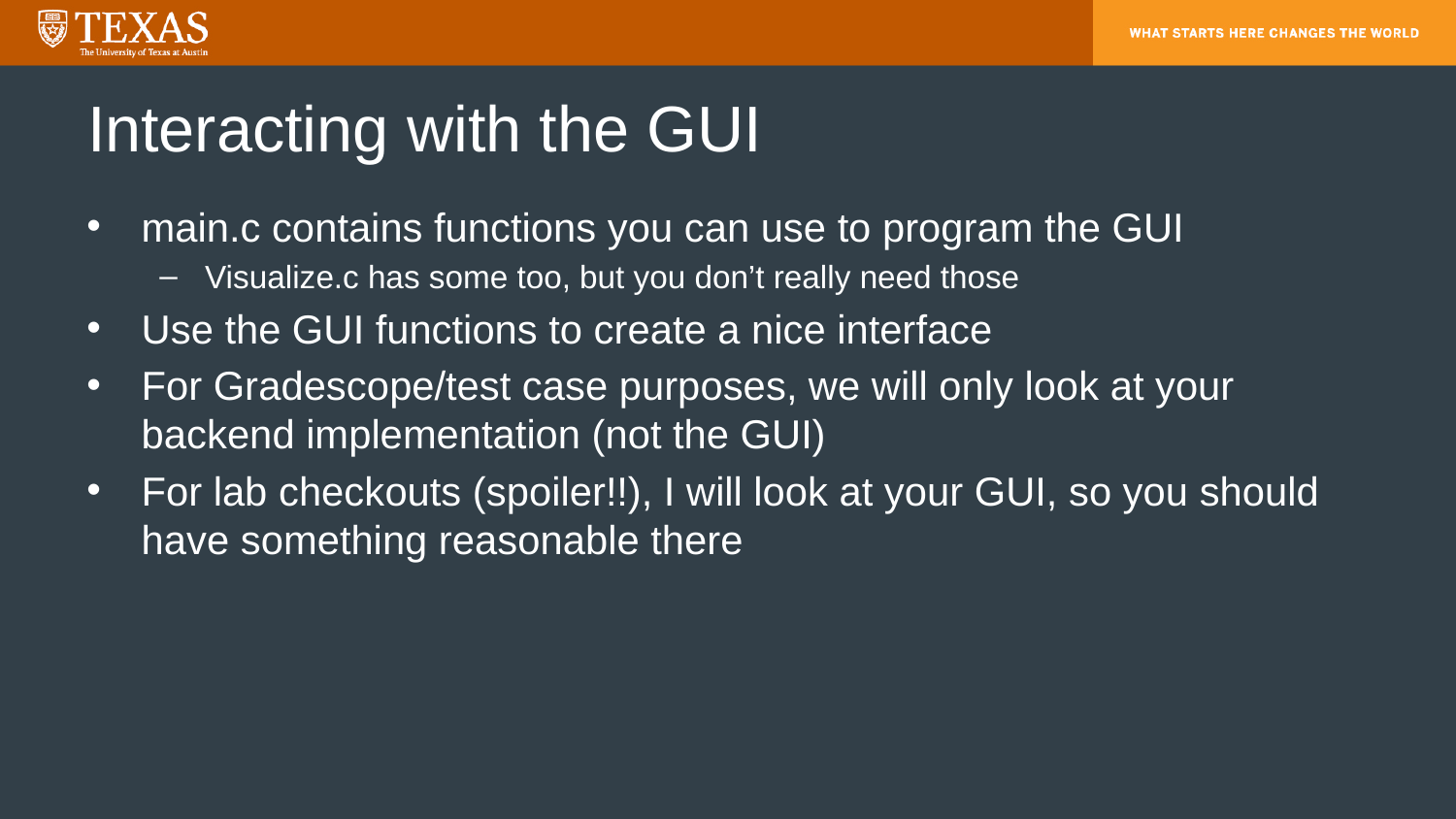

# Interacting with the GUI
main.c contains functions you can use to program the GUI
Visualize.c has some too, but you don’t really need those
Use the GUI functions to create a nice interface
For Gradescope/test case purposes, we will only look at your backend implementation (not the GUI)
For lab checkouts (spoiler!!), I will look at your GUI, so you should have something reasonable there